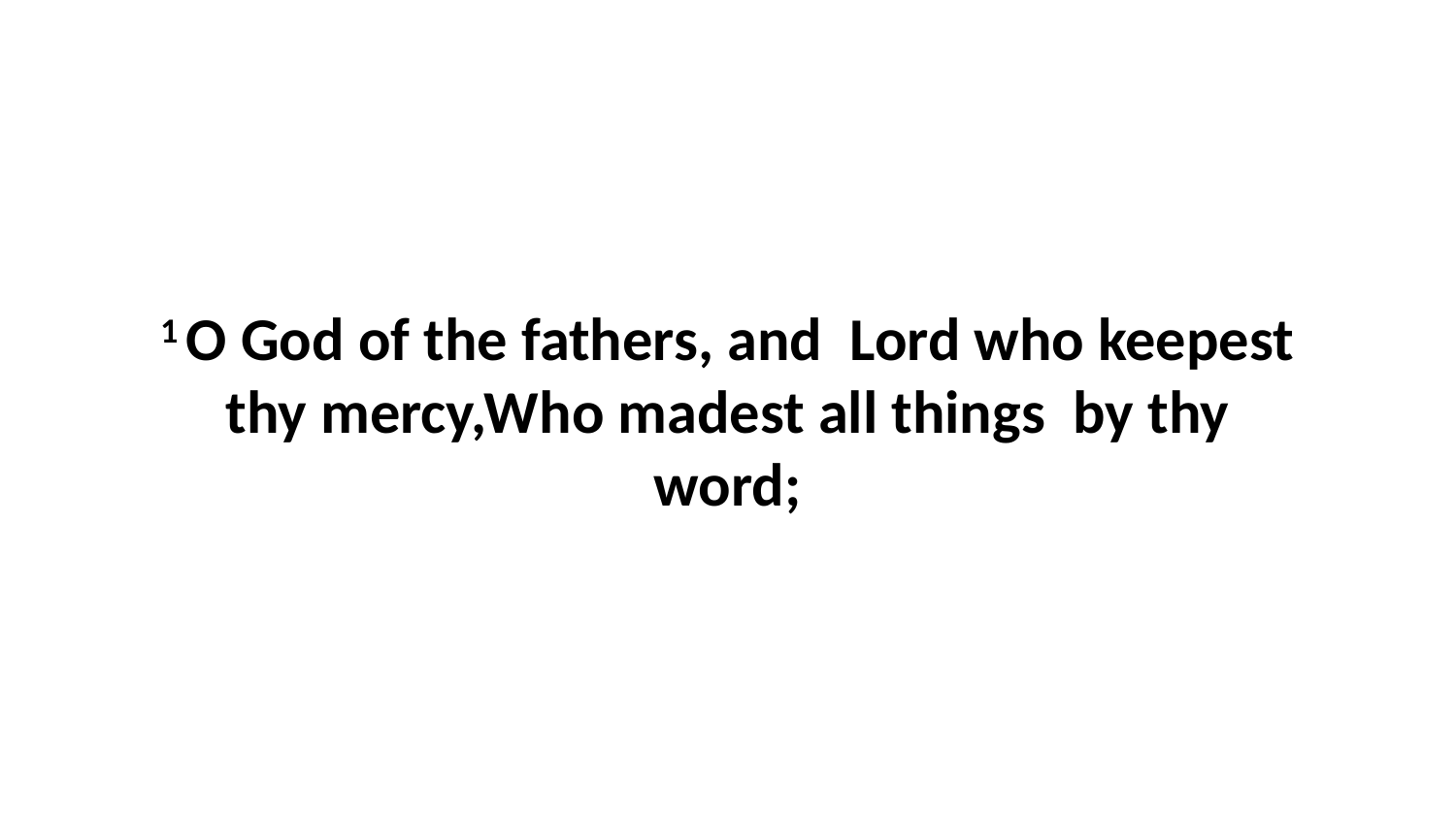

1 O God of the fathers, and  Lord who keepest thy mercy,Who madest all things  by thy word;